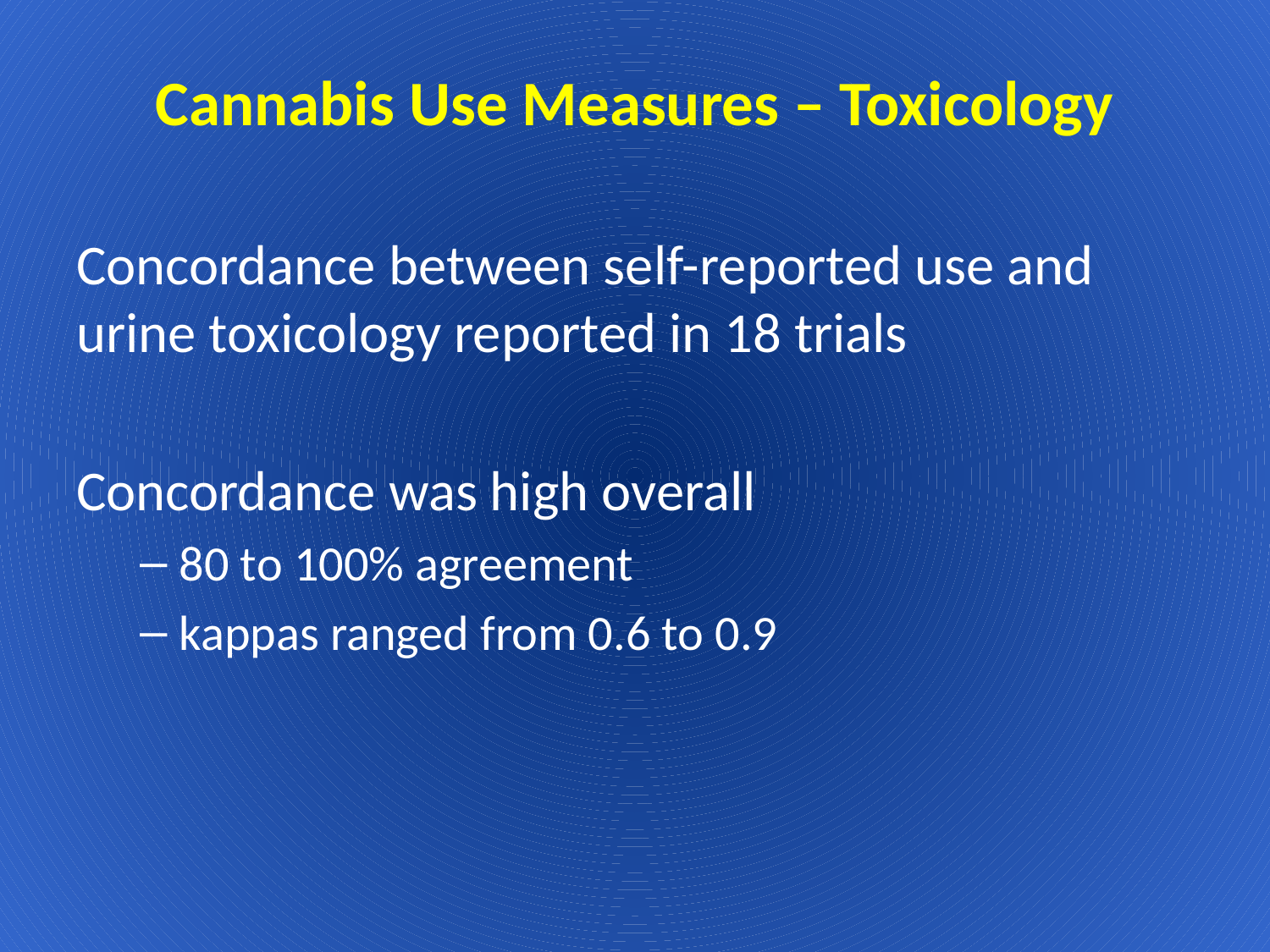

# Cannabis Use Measures – Toxicology
Concordance between self-reported use and urine toxicology reported in 18 trials

Concordance was high overall
80 to 100% agreement
kappas ranged from 0.6 to 0.9